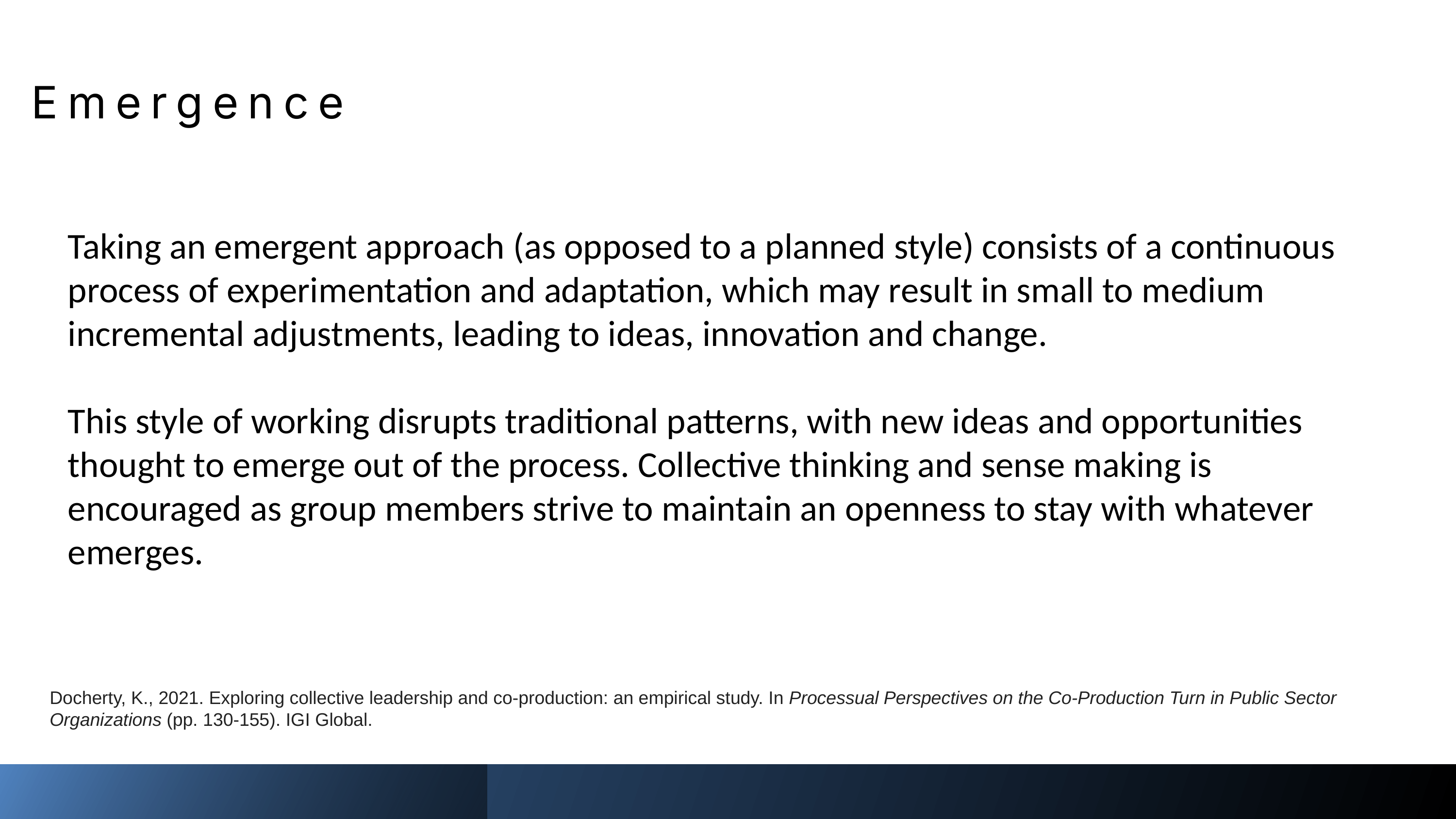

Emergence
Taking an emergent approach (as opposed to a planned style) consists of a continuous process of experimentation and adaptation, which may result in small to medium incremental adjustments, leading to ideas, innovation and change.

This style of working disrupts traditional patterns, with new ideas and opportunities thought to emerge out of the process. Collective thinking and sense making is encouraged as group members strive to maintain an openness to stay with whatever emerges.
Docherty, K., 2021. Exploring collective leadership and co-production: an empirical study. In Processual Perspectives on the Co-Production Turn in Public Sector Organizations (pp. 130-155). IGI Global.